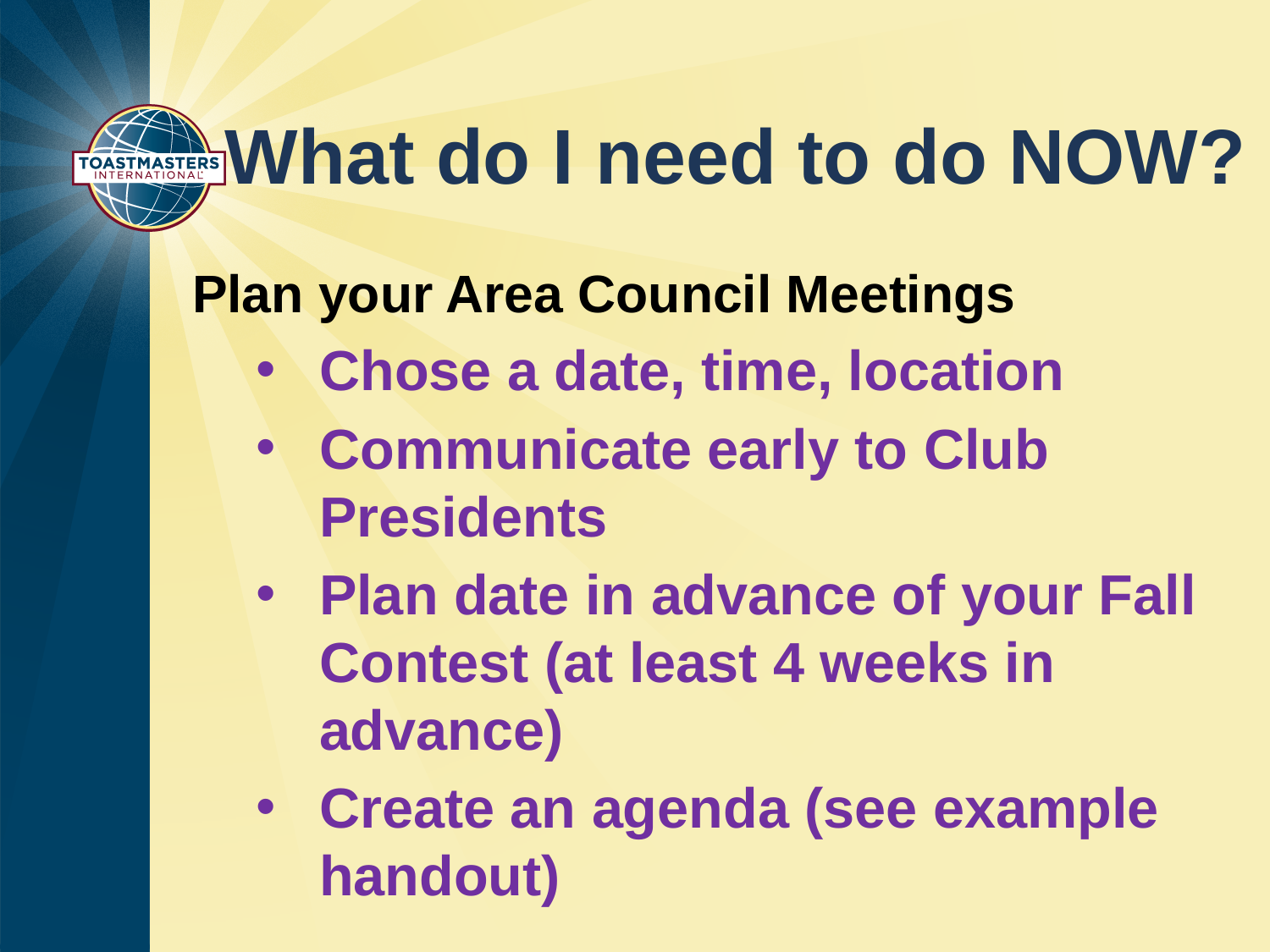

What do I need to do NOW?
Plan your Area Council Meetings
Chose a date, time, location
Communicate early to Club Presidents
Plan date in advance of your Fall Contest (at least 4 weeks in advance)
Create an agenda (see example handout)